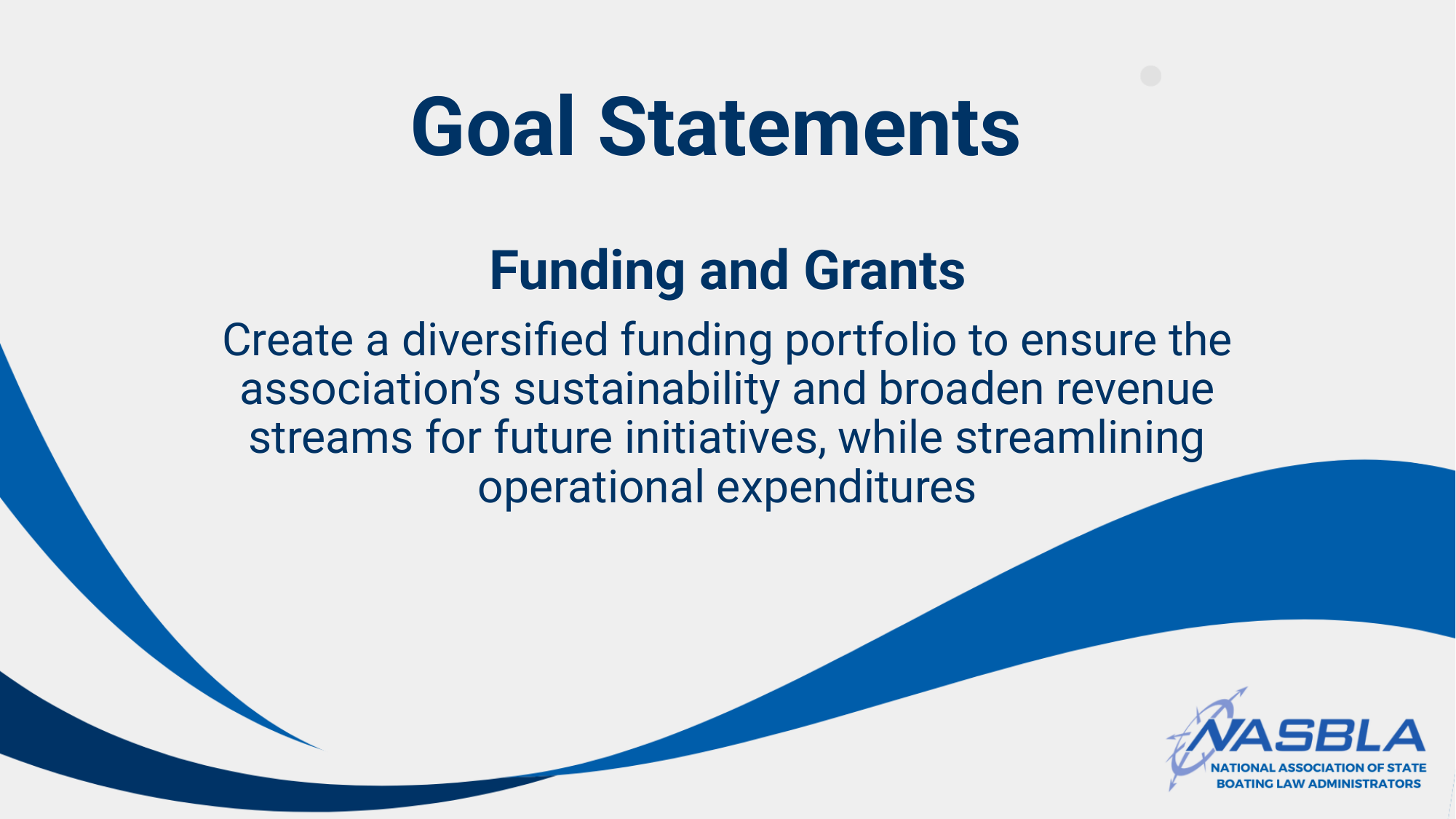

# Goal Statements

Funding and Grants
Create a diversified funding portfolio to ensure the association’s sustainability and broaden revenue streams for future initiatives, while streamlining operational expenditures